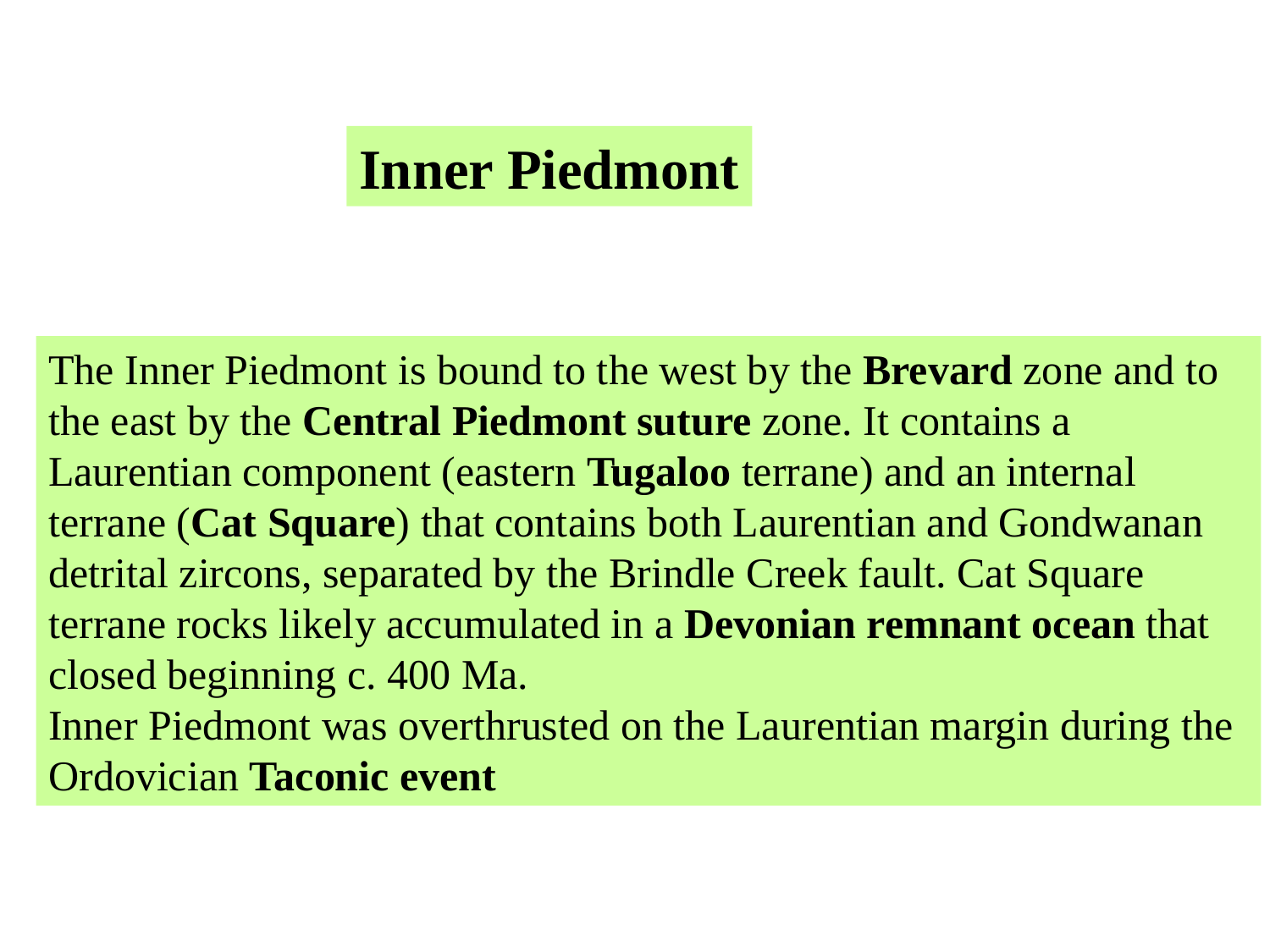

Inner Piedmont
The Inner Piedmont is bound to the west by the Brevard zone and to the east by the Central Piedmont suture zone. It contains a Laurentian component (eastern Tugaloo terrane) and an internal terrane (Cat Square) that contains both Laurentian and Gondwanan detrital zircons, separated by the Brindle Creek fault. Cat Square terrane rocks likely accumulated in a Devonian remnant ocean that closed beginning c. 400 Ma.
Inner Piedmont was overthrusted on the Laurentian margin during the Ordovician Taconic event